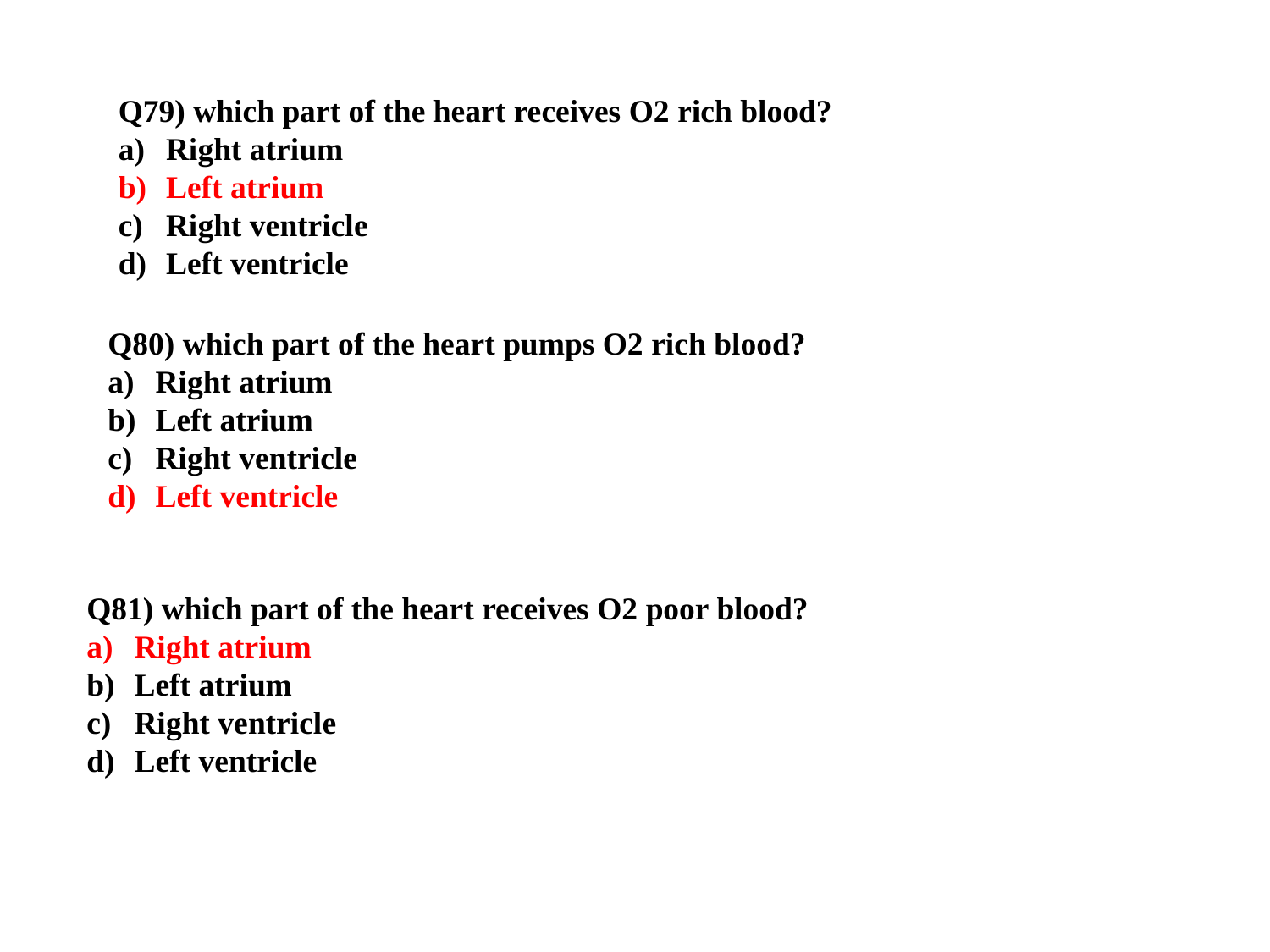

Q79) which part of the heart receives O2 rich blood?
Right atrium
Left atrium
Right ventricle
Left ventricle
Q80) which part of the heart pumps O2 rich blood?
Right atrium
Left atrium
Right ventricle
Left ventricle
Q81) which part of the heart receives O2 poor blood?
Right atrium
Left atrium
Right ventricle
Left ventricle